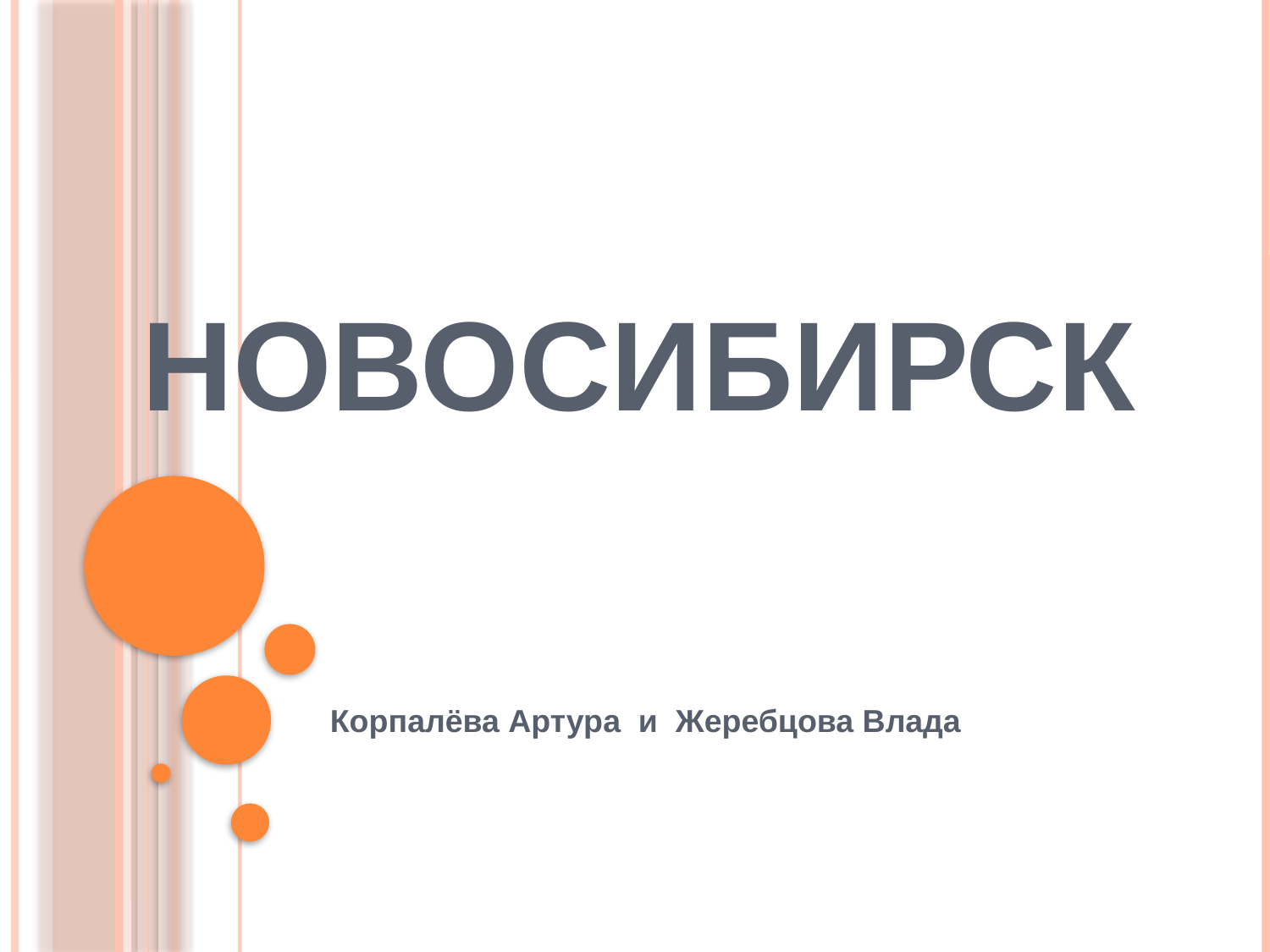

# Новосибирск
Корпалёва Артура  и  Жеребцова Влада